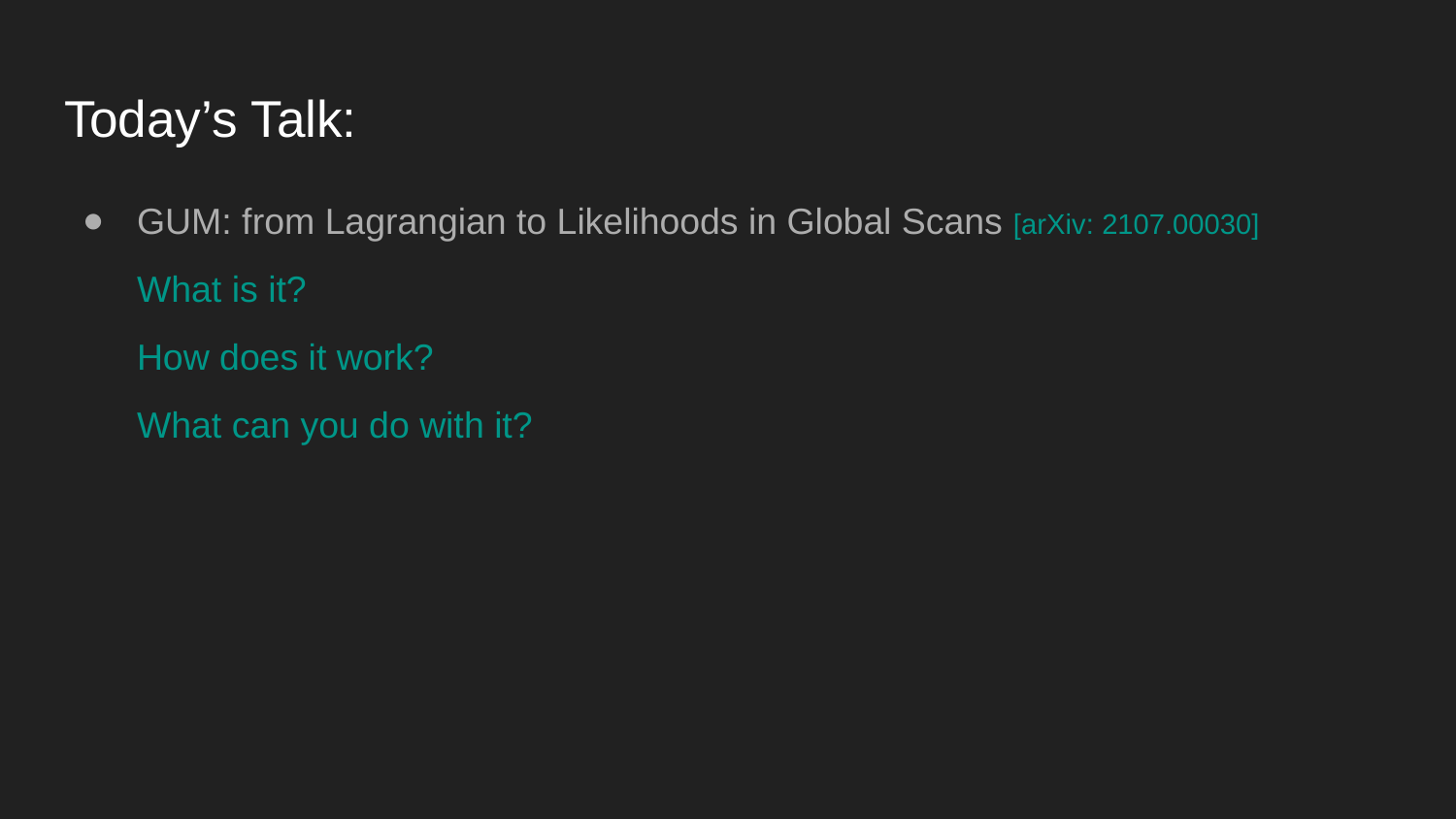

# Today’s Talk:
GUM: from Lagrangian to Likelihoods in Global Scans [arXiv: 2107.00030]
What is it?
How does it work?
What can you do with it?